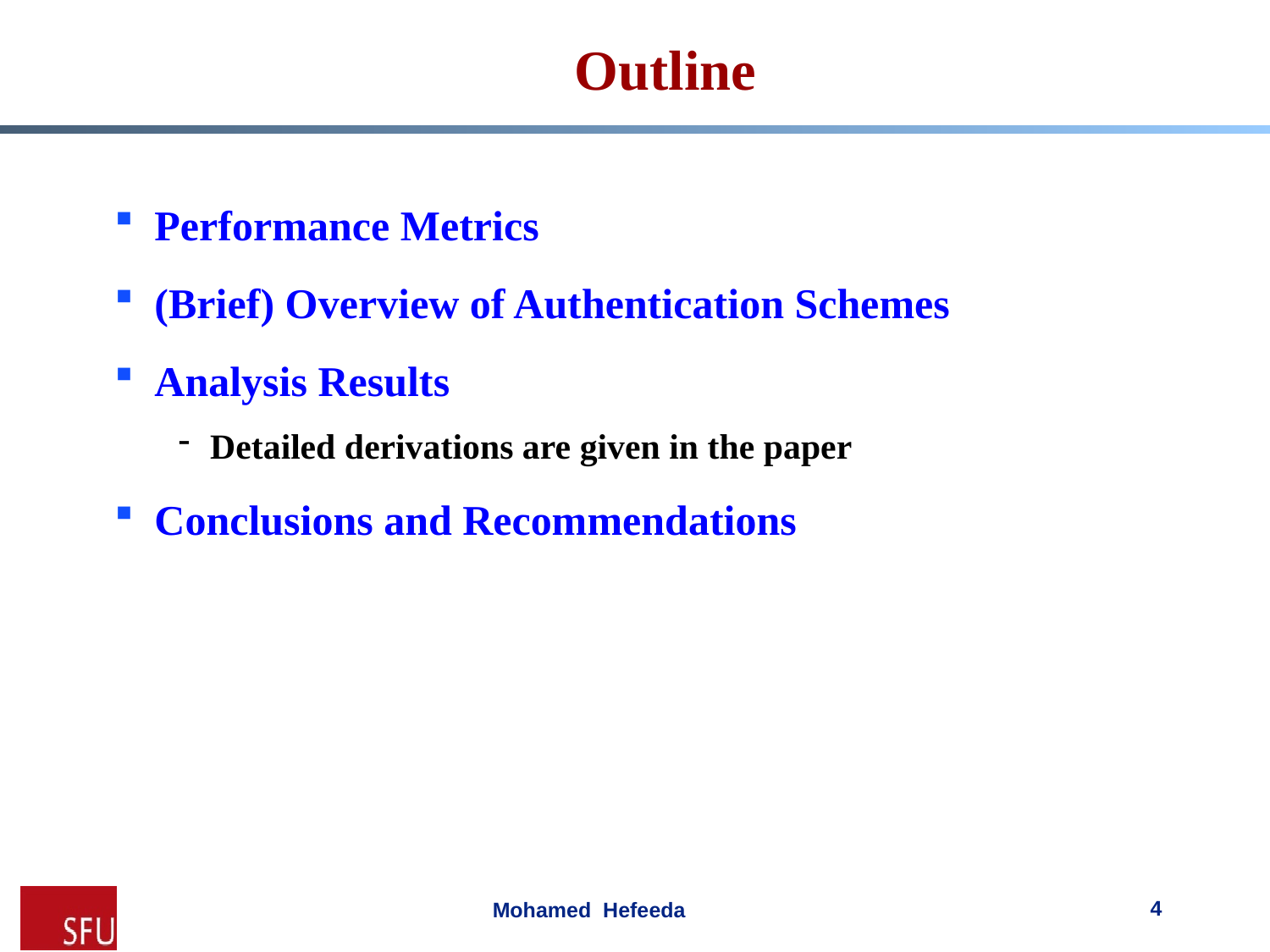

# Outline
Performance Metrics
(Brief) Overview of Authentication Schemes
Analysis Results
Detailed derivations are given in the paper
Conclusions and Recommendations

4